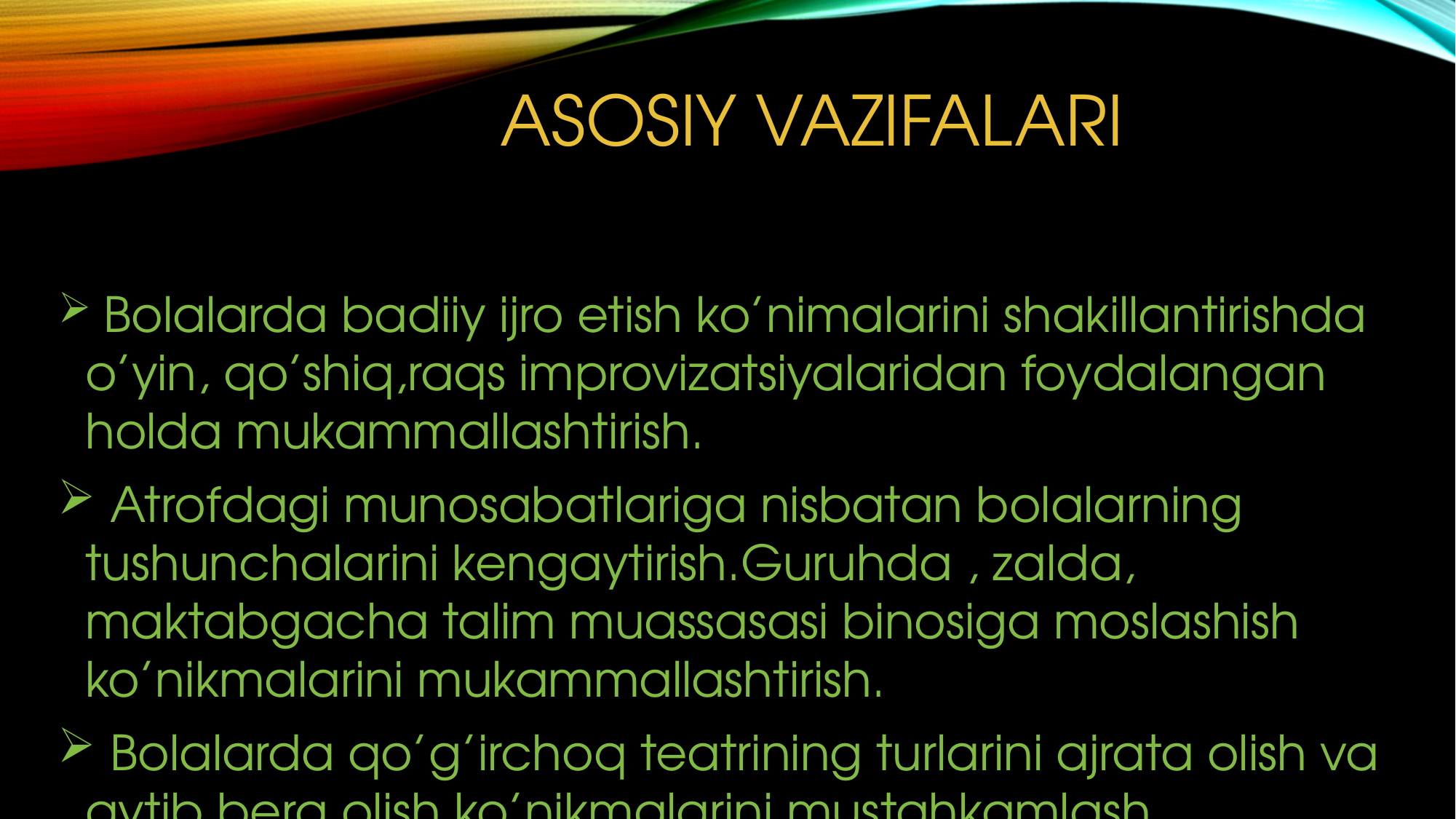

# Asosiy vazifalari

 Bolalarda badiiy ijro etish ko’nimalarini shakillantirishda o’yin, qo’shiq,raqs improvizatsiyalaridan foydalangan holda mukammallashtirish.
 Atrofdagi munosabatlariga nisbatan bolalarning tushunchalarini kengaytirish.Guruhda , zalda, maktabgacha talim muassasasi binosiga moslashish ko’nikmalarini mukammallashtirish.
 Bolalarda qo’g’irchoq teatrining turlarini ajrata olish va aytib bera olish ko’nikmalarini mustahkamlash.